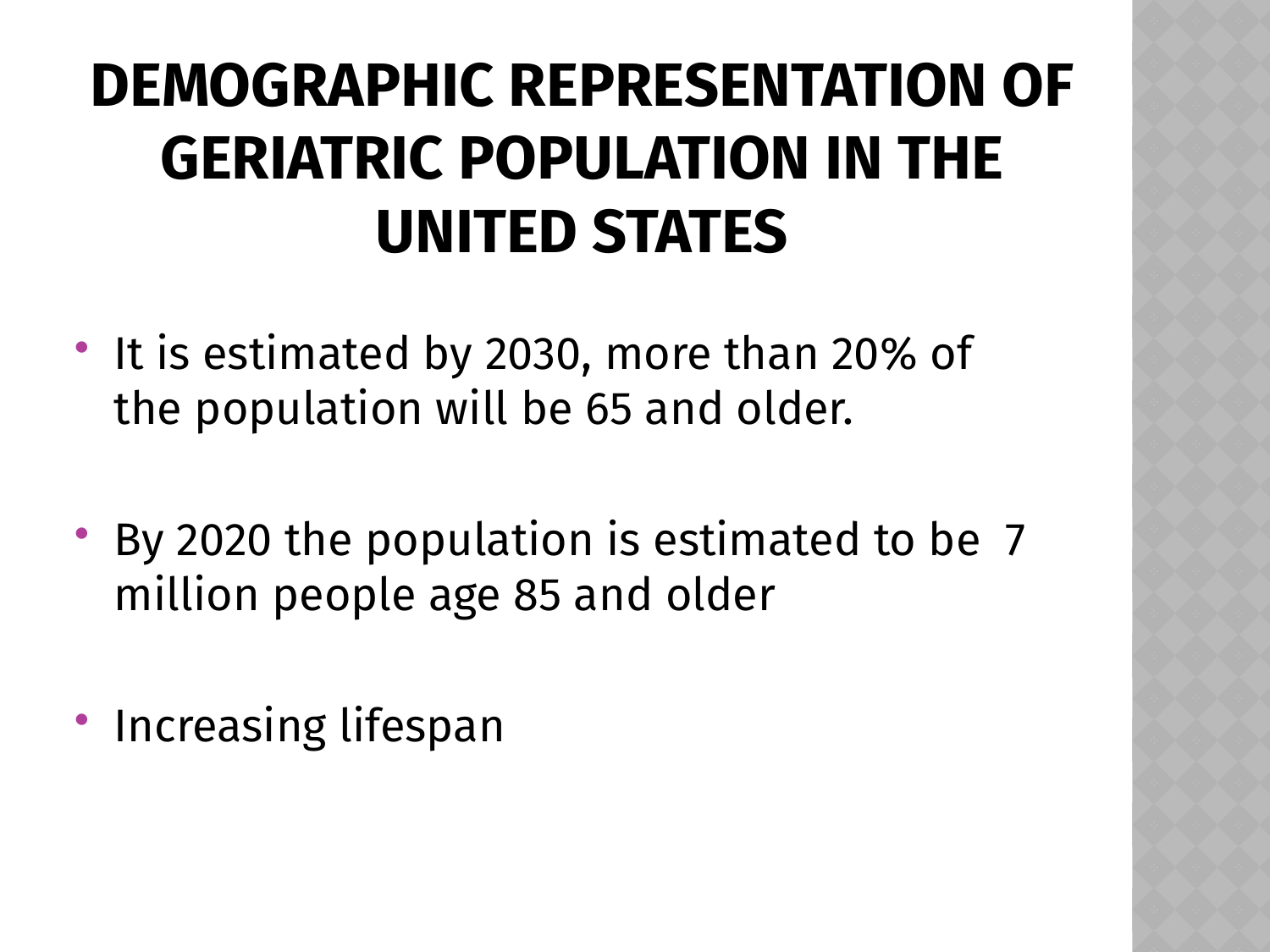

# Demographic representation of geriatric population in the united States
It is estimated by 2030, more than 20% of the population will be 65 and older.

By 2020 the population is estimated to be  7 million people age 85 and older

Increasing lifespan